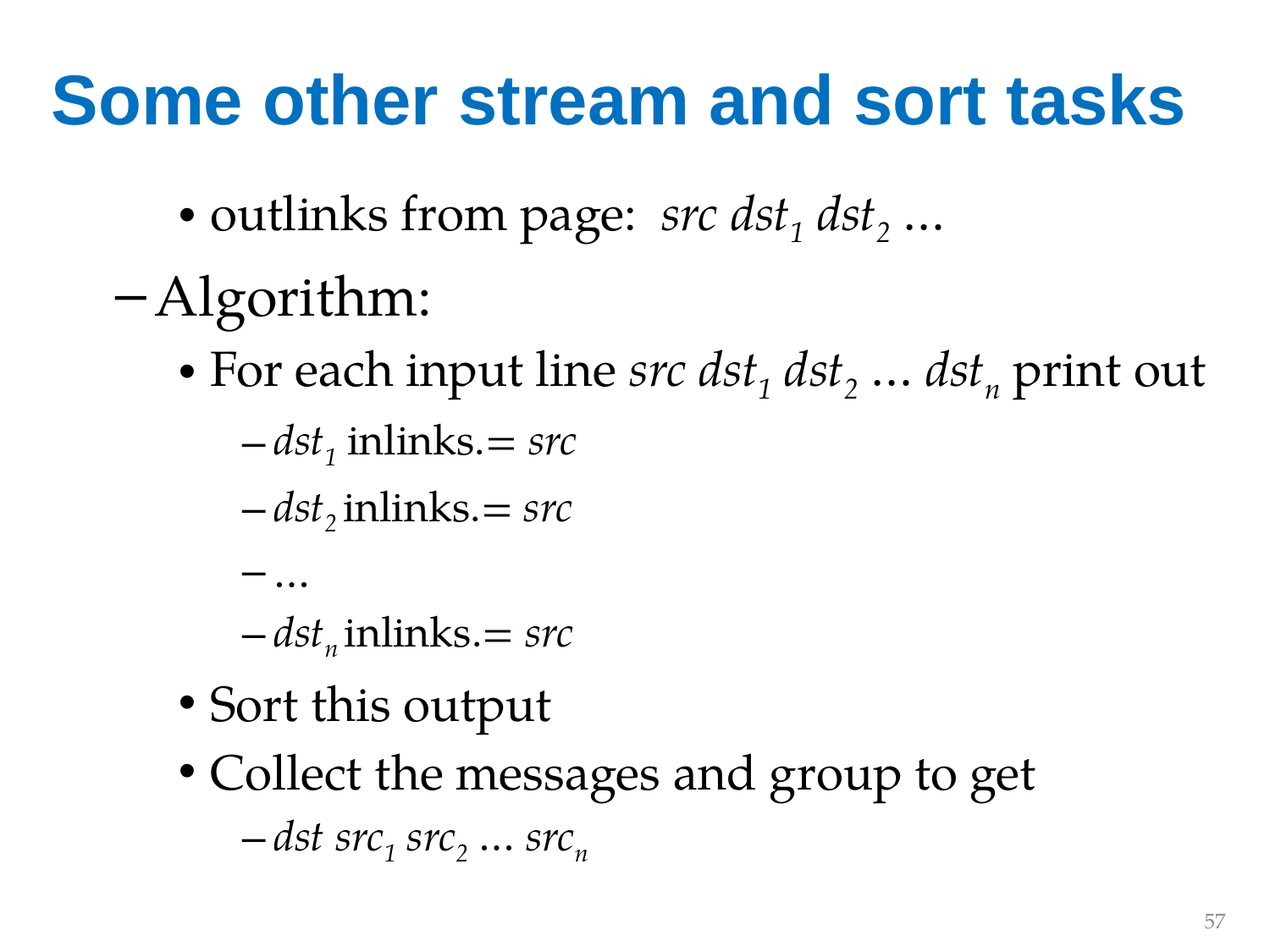

# Some other stream and sort tasks
outlinks from page:  src dst1 dst2 …
Algorithm:
For each input line src dst1 dst2 … dstn print out
dst1 inlinks.= src
dst2 inlinks.= src
…
dstn inlinks.= src
Sort this output
Collect the messages and group to get
dst src1 src2 … srcn

57